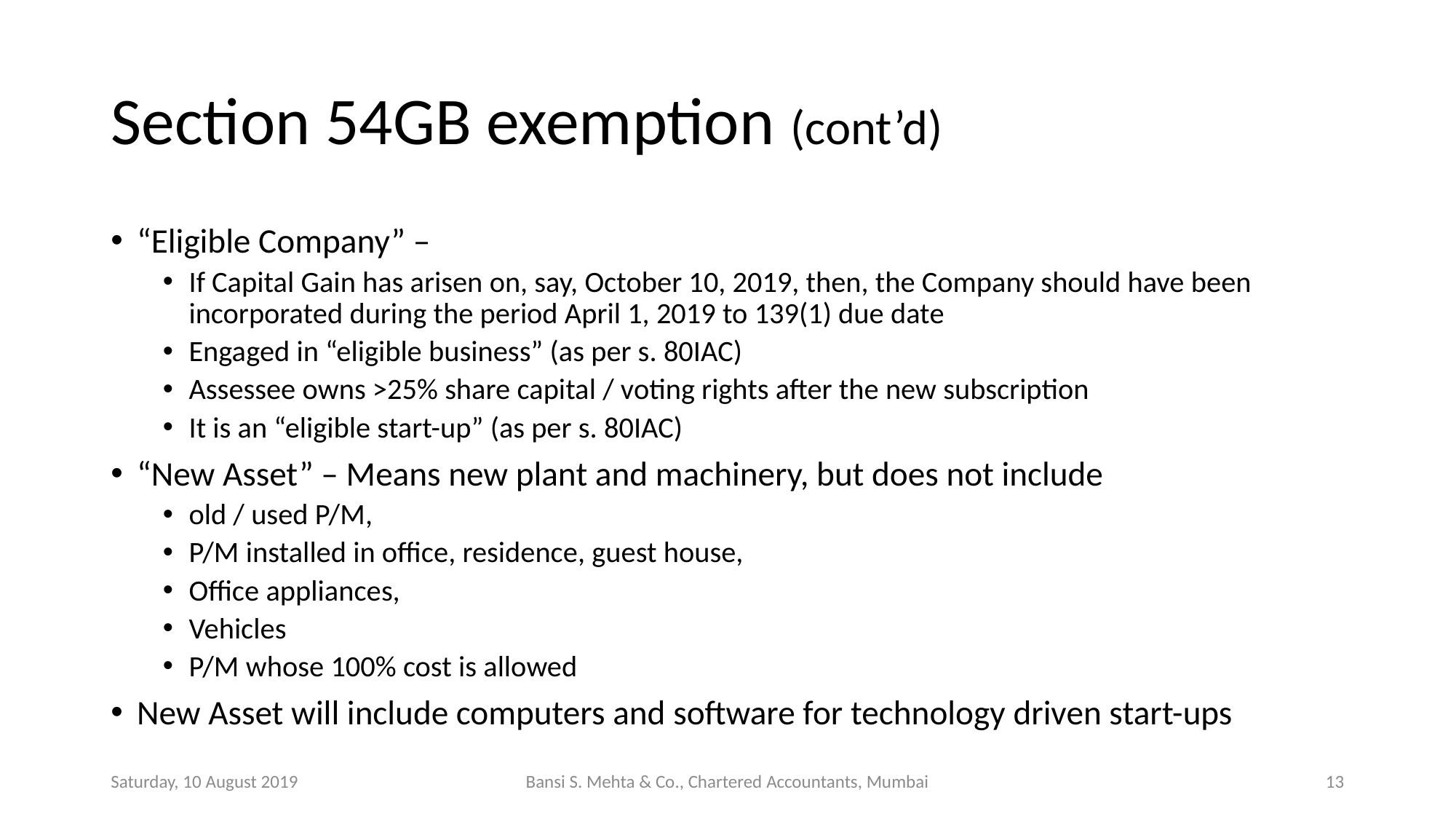

# Section 54GB exemption (cont’d)
“Eligible Company” –
If Capital Gain has arisen on, say, October 10, 2019, then, the Company should have been incorporated during the period April 1, 2019 to 139(1) due date
Engaged in “eligible business” (as per s. 80IAC)
Assessee owns >25% share capital / voting rights after the new subscription
It is an “eligible start-up” (as per s. 80IAC)
“New Asset” – Means new plant and machinery, but does not include
old / used P/M,
P/M installed in office, residence, guest house,
Office appliances,
Vehicles
P/M whose 100% cost is allowed
New Asset will include computers and software for technology driven start-ups
Saturday, 10 August 2019
Bansi S. Mehta & Co., Chartered Accountants, Mumbai
13